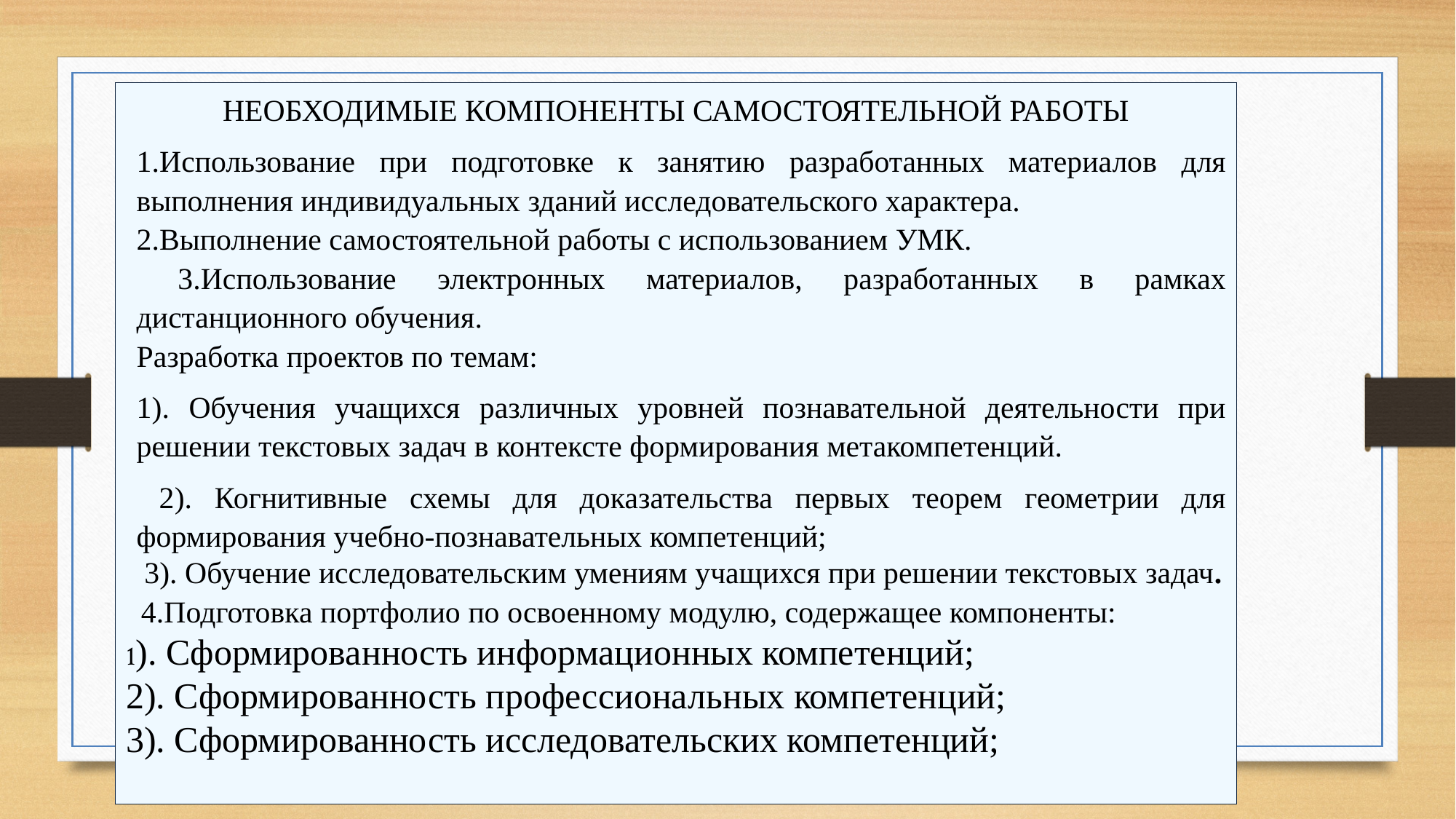

Необходимые компоненты самостоятельной работы
1.Использование при подготовке к занятию разработанных материалов для выполнения индивидуальных зданий исследовательского характера.
2.Выполнение самостоятельной работы с использованием УМК.
 3.Использование электронных материалов, разработанных в рамках дистанционного обучения.
Разработка проектов по темам:
1). Обучения учащихся различных уровней познавательной деятельности при решении текстовых задач в контексте формирования метакомпетенций.
 2). Когнитивные схемы для доказательства первых теорем геометрии для формирования учебно-познавательных компетенций;
 3). Обучение исследовательским умениям учащихся при решении текстовых задач.
  4.Подготовка портфолио по освоенному модулю, содержащее компоненты:
1). Сформированность информационных компетенций;
2). Сформированность профессиональных компетенций;
3). Сформированность исследовательских компетенций;